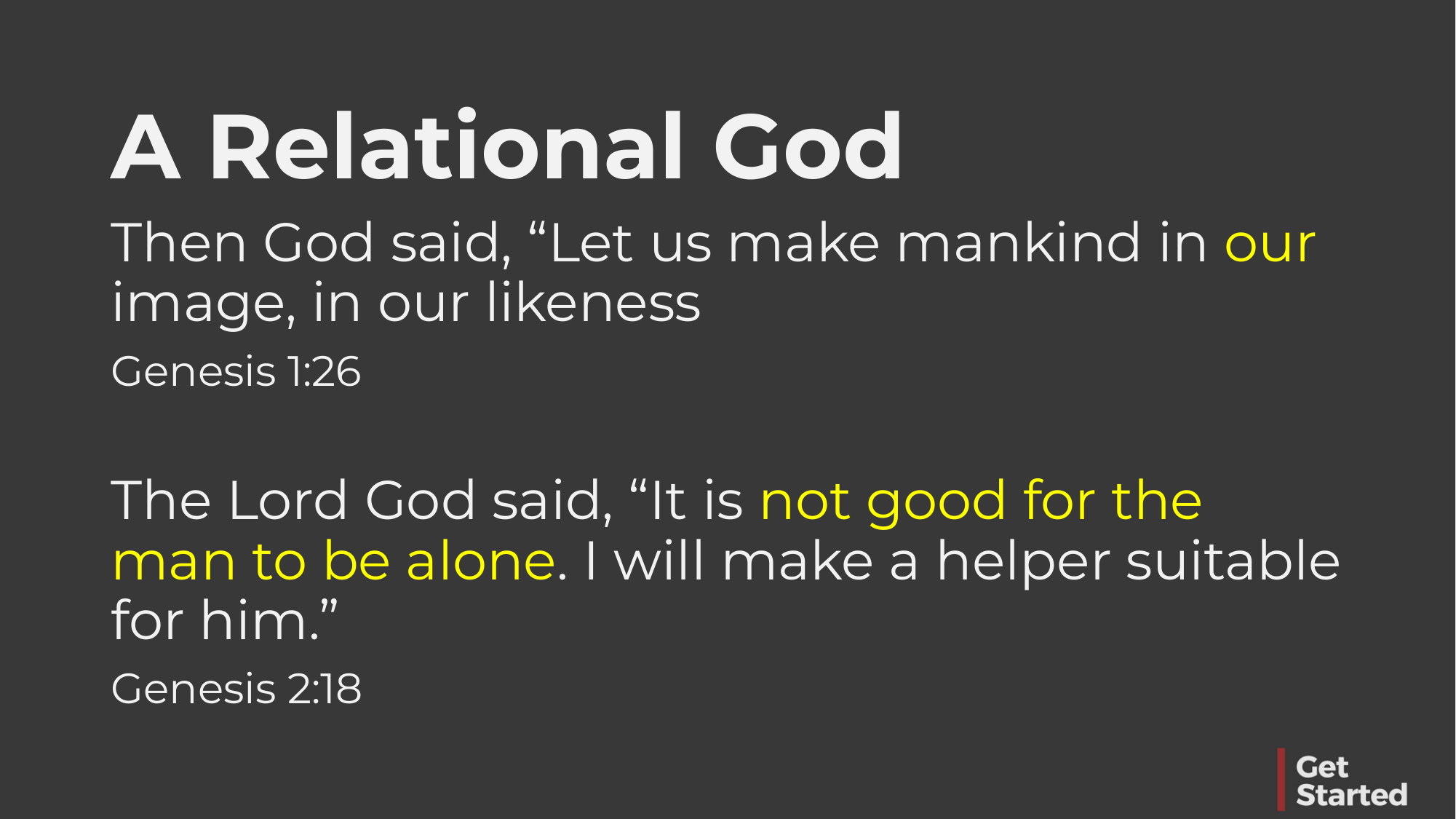

A Relational God
Then God said, “Let us make mankind in our image, in our likeness
Genesis 1:26

The Lord God said, “It is not good for the man to be alone. I will make a helper suitable for him.”
Genesis 2:18